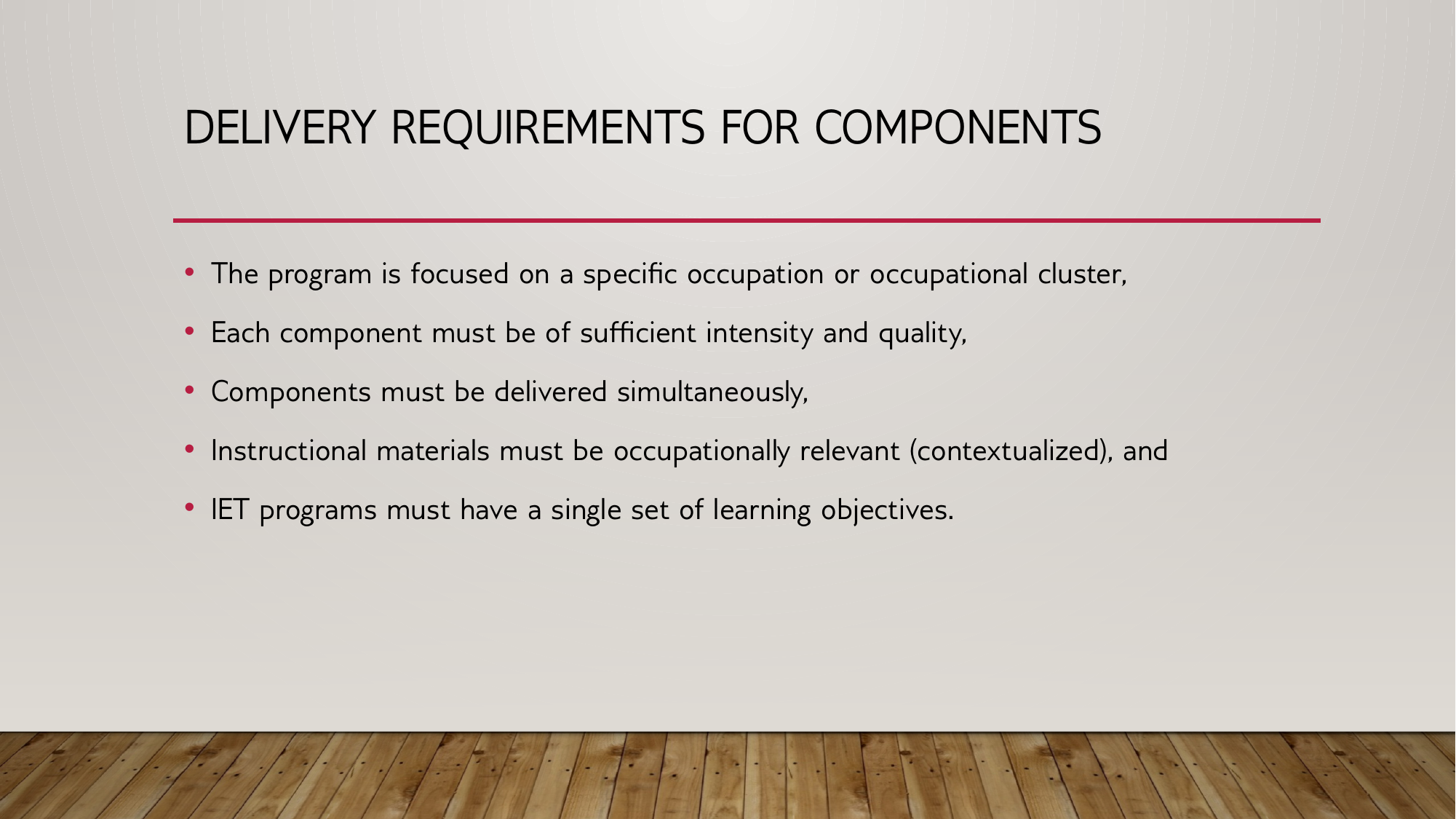

# Delivery requirements for components
The program is focused on a specific occupation or occupational cluster,
Each component must be of sufficient intensity and quality,
Components must be delivered simultaneously,
Instructional materials must be occupationally relevant (contextualized), and
IET programs must have a single set of learning objectives.